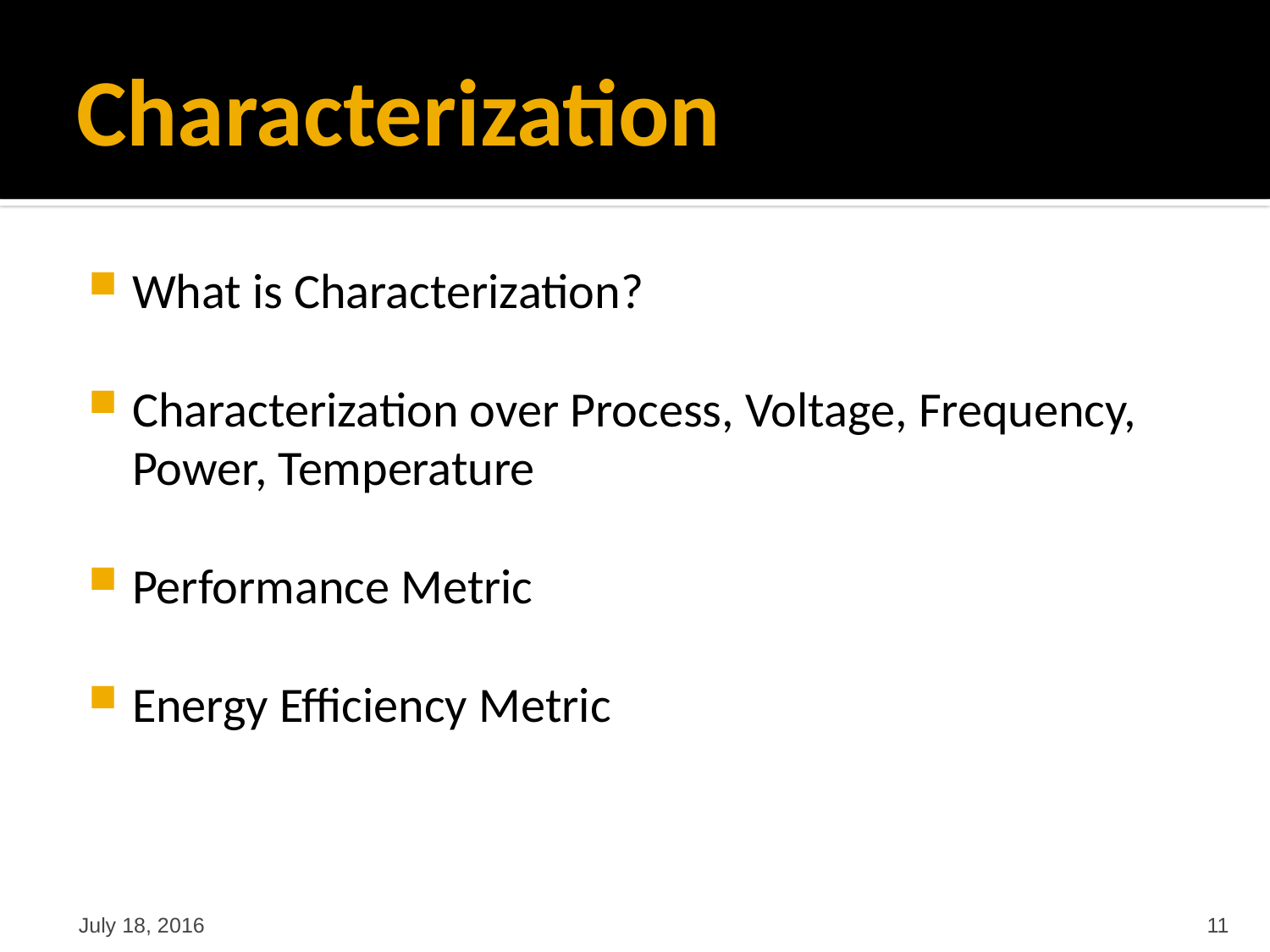

# Characterization
What is Characterization?

Characterization over Process, Voltage, Frequency, Power, Temperature

Performance Metric

Energy Efficiency Metric
July 18, 2016
11